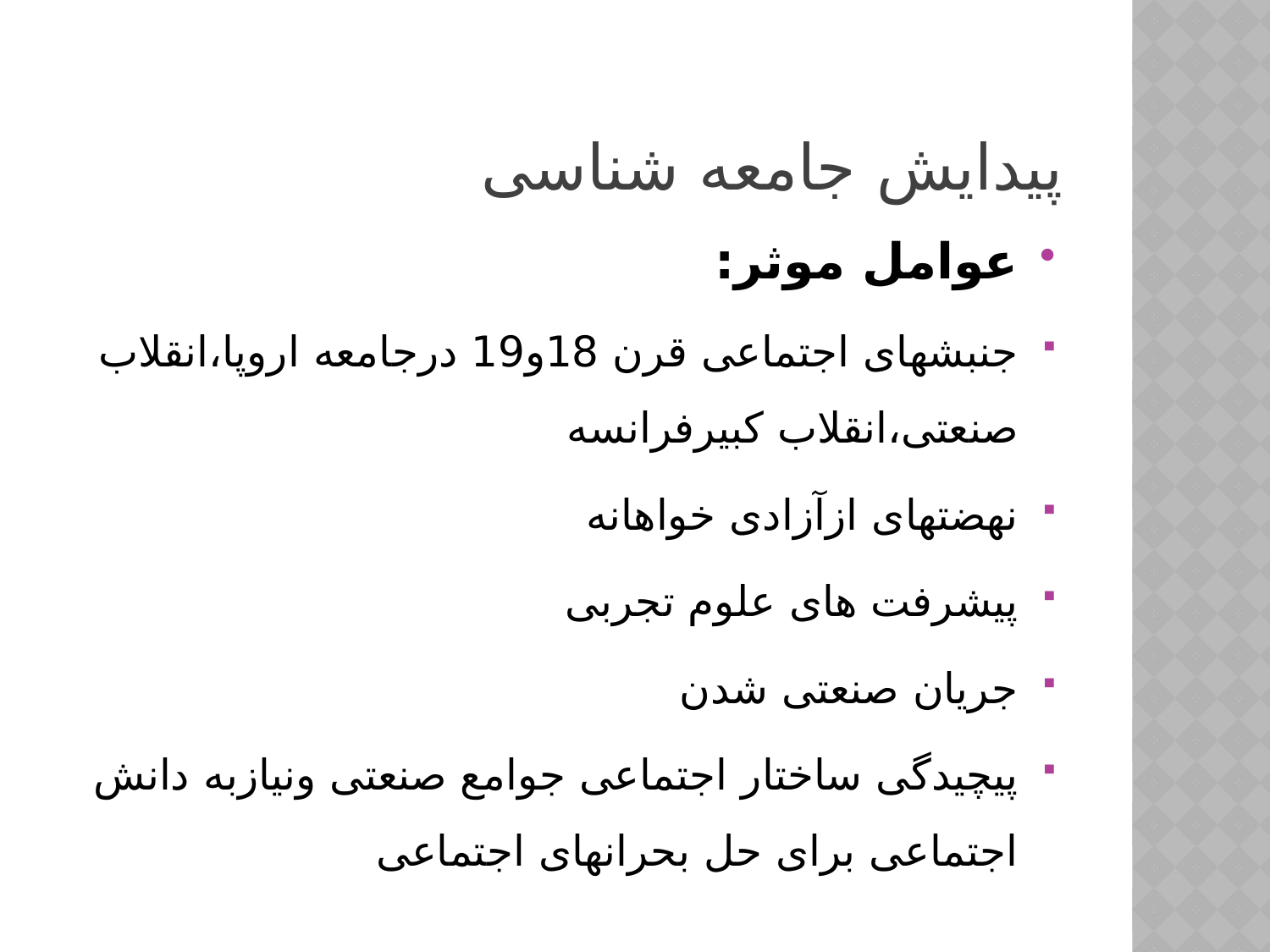

# پیدایش جامعه شناسی
عوامل موثر:
جنبشهای اجتماعی قرن 18و19 درجامعه اروپا،انقلاب صنعتی،انقلاب کبیرفرانسه
نهضتهای ازآزادی خواهانه
پیشرفت های علوم تجربی
جریان صنعتی شدن
پیچیدگی ساختار اجتماعی جوامع صنعتی ونیازبه دانش اجتماعی برای حل بحرانهای اجتماعی